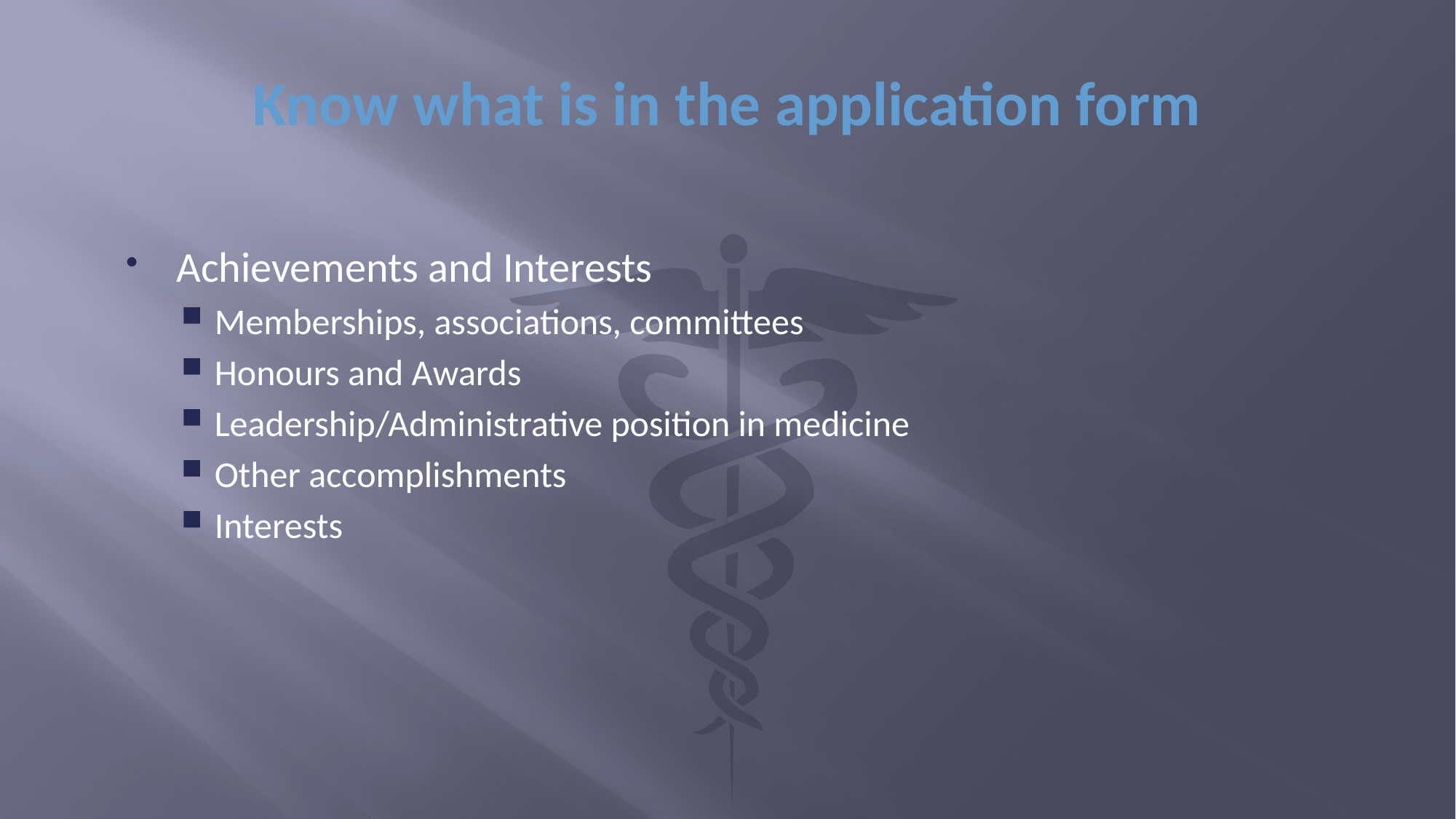

# Know what is in the application form
Achievements and Interests
Memberships, associations, committees
Honours and Awards
Leadership/Administrative position in medicine
Other accomplishments
Interests